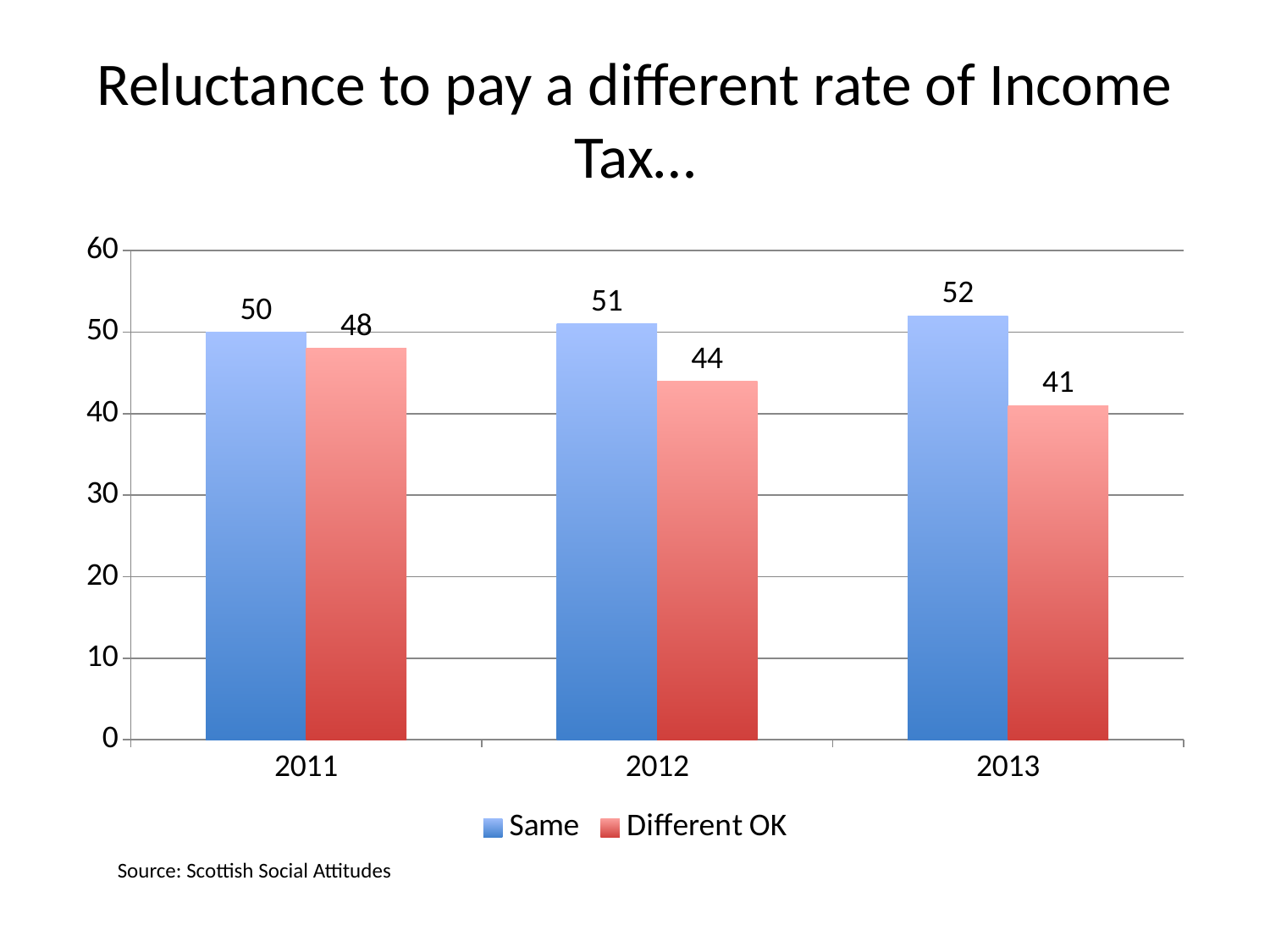

# Reluctance to pay a different rate of Income Tax…

### Chart

| Category | Same | Different OK |
|---|---|---|
| 2011 | 50.0 | 48.0 |
| 2012 | 51.0 | 44.0 |
| 2013 | 52.0 | 41.0 |
Source: Scottish Social Attitudes